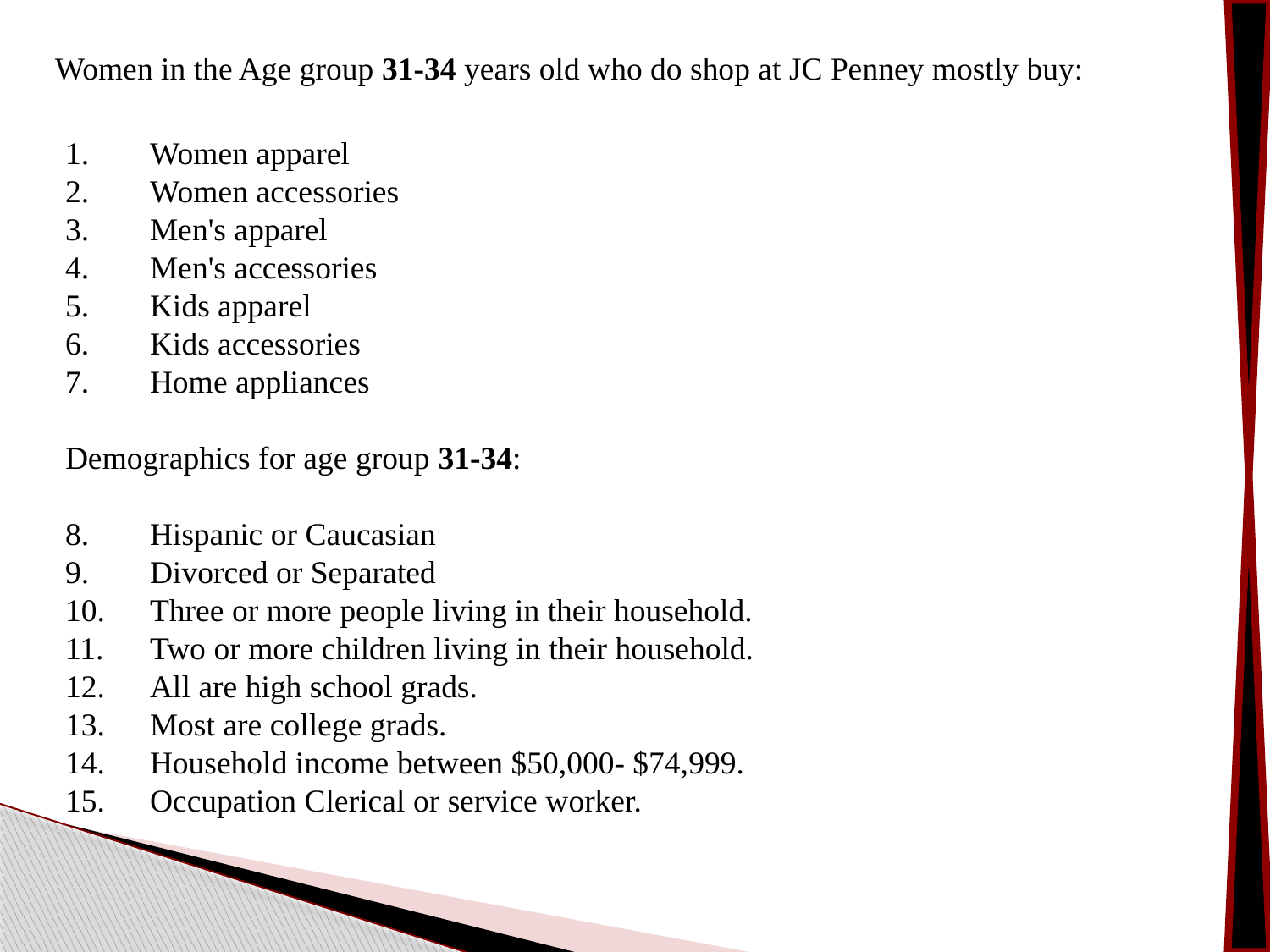

Women in the Age group 31-34 years old who do shop at JC Penney mostly buy:
Women apparel
Women accessories
Men's apparel
Men's accessories
Kids apparel
Kids accessories
Home appliances

Demographics for age group 31-34:

Hispanic or Caucasian
Divorced or Separated
Three or more people living in their household.
Two or more children living in their household.
All are high school grads.
Most are college grads.
Household income between $50,000- $74,999.
Occupation Clerical or service worker.